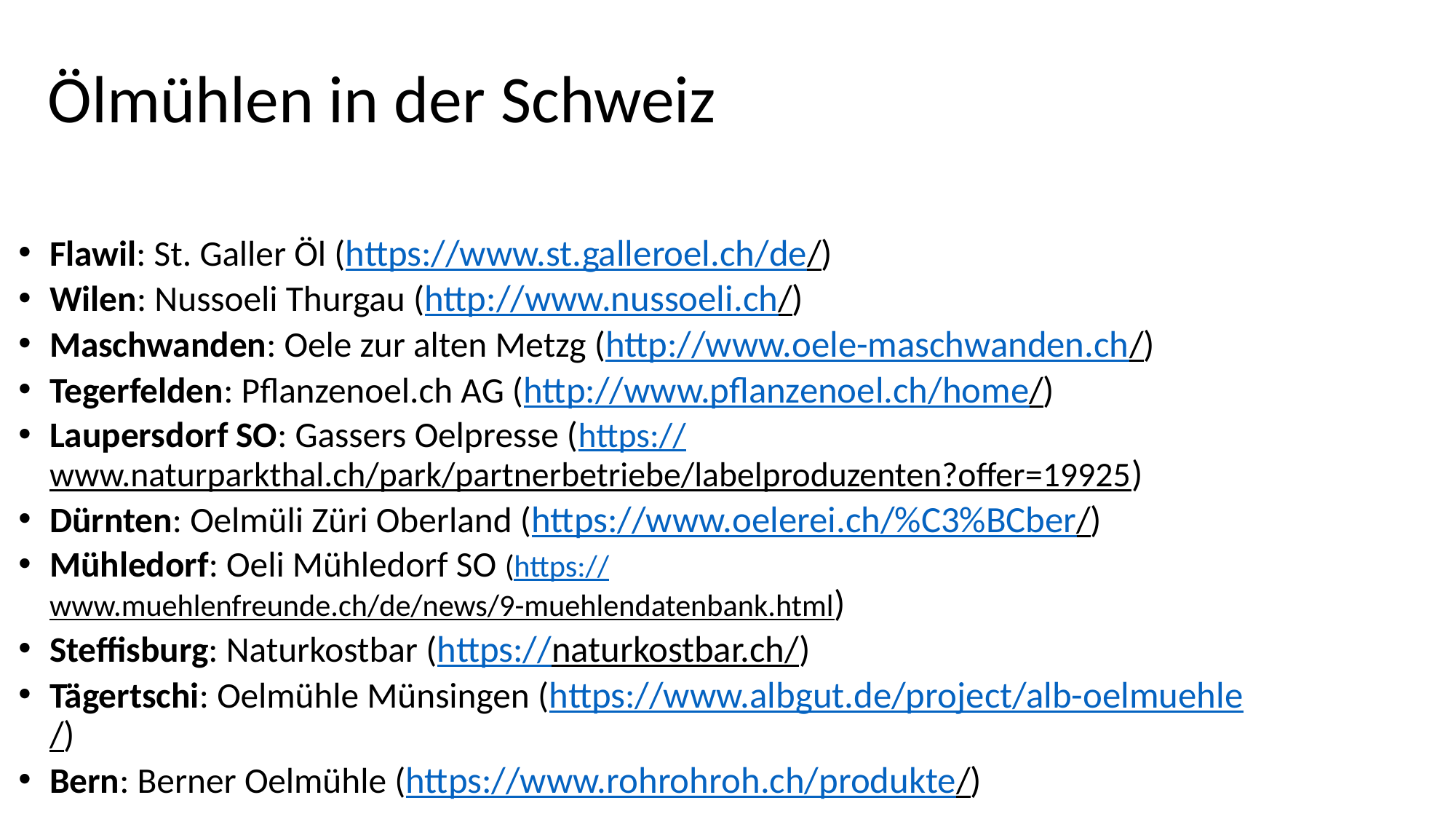

# Ölmühlen in der Schweiz
Flawil: St. Galler Öl (https://www.st.galleroel.ch/de/)
Wilen: Nussoeli Thurgau (http://www.nussoeli.ch/)
Maschwanden: Oele zur alten Metzg (http://www.oele-maschwanden.ch/)
Tegerfelden: Pflanzenoel.ch AG (http://www.pflanzenoel.ch/home/)
Laupersdorf SO: Gassers Oelpresse (https://www.naturparkthal.ch/park/partnerbetriebe/labelproduzenten?offer=19925)
Dürnten: Oelmüli Züri Oberland (https://www.oelerei.ch/%C3%BCber/)
Mühledorf: Oeli Mühledorf SO (https://www.muehlenfreunde.ch/de/news/9-muehlendatenbank.html)
Steffisburg: Naturkostbar (https://naturkostbar.ch/)
Tägertschi: Oelmühle Münsingen (https://www.albgut.de/project/alb-oelmuehle/)
Bern: Berner Oelmühle (https://www.rohrohroh.ch/produkte/)